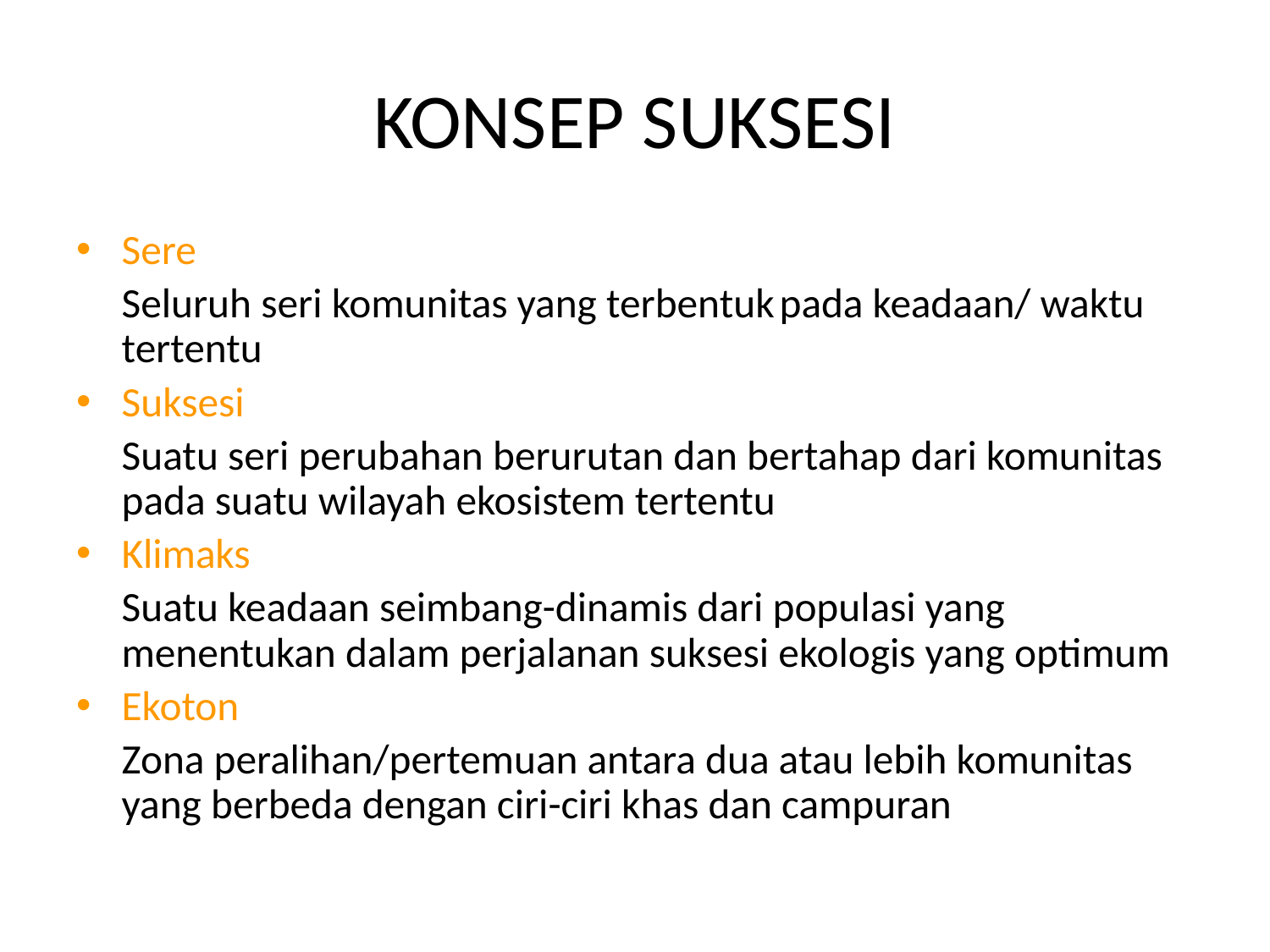

# KONSEP SUKSESI
Sere
	Seluruh seri komunitas yang terbentuk	pada keadaan/ waktu tertentu
Suksesi
	Suatu seri perubahan berurutan dan bertahap dari komunitas pada suatu wilayah ekosistem tertentu
Klimaks
	Suatu keadaan seimbang-dinamis dari populasi yang menentukan dalam perjalanan suksesi ekologis yang optimum
Ekoton
	Zona peralihan/pertemuan antara dua atau lebih komunitas yang berbeda dengan ciri-ciri khas dan campuran